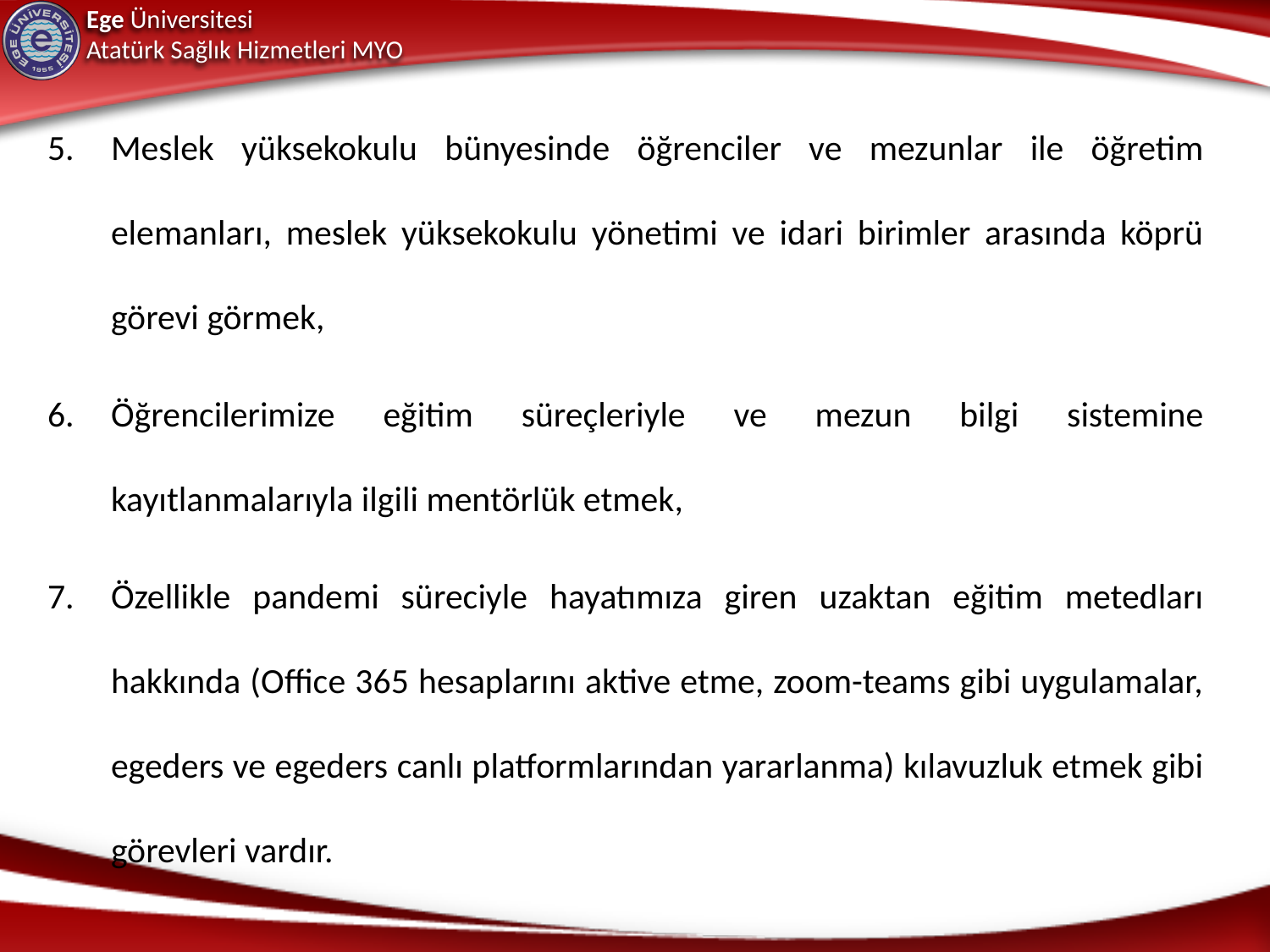

Meslek yüksekokulu bünyesinde öğrenciler ve mezunlar ile öğretim elemanları, meslek yüksekokulu yönetimi ve idari birimler arasında köprü görevi görmek,
Öğrencilerimize eğitim süreçleriyle ve mezun bilgi sistemine kayıtlanmalarıyla ilgili mentörlük etmek,
Özellikle pandemi süreciyle hayatımıza giren uzaktan eğitim metedları hakkında (Office 365 hesaplarını aktive etme, zoom-teams gibi uygulamalar, egeders ve egeders canlı platformlarından yararlanma) kılavuzluk etmek gibi görevleri vardır.